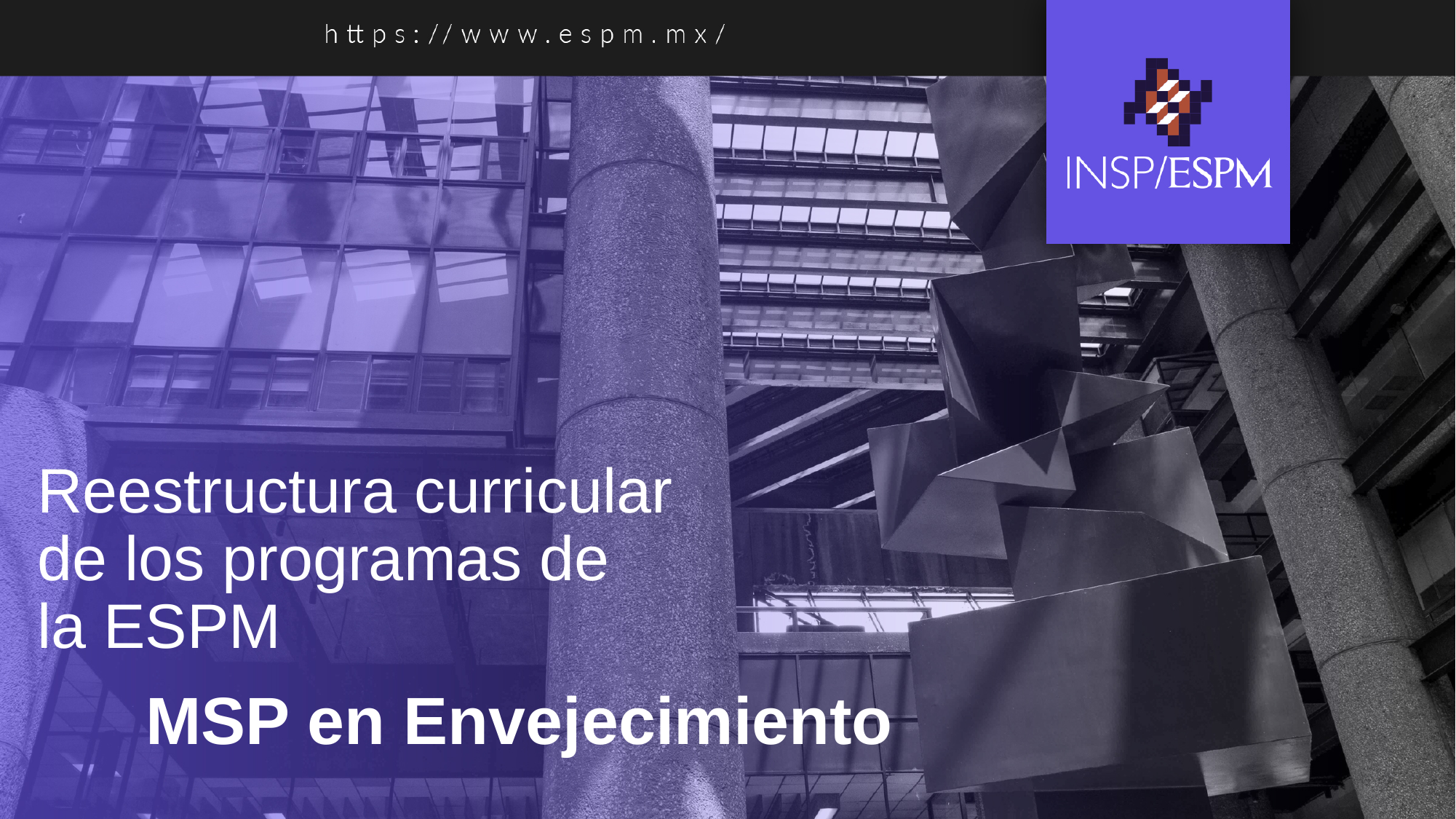

# Reestructura curricular de los programas de la ESPM
MSP en Envejecimiento